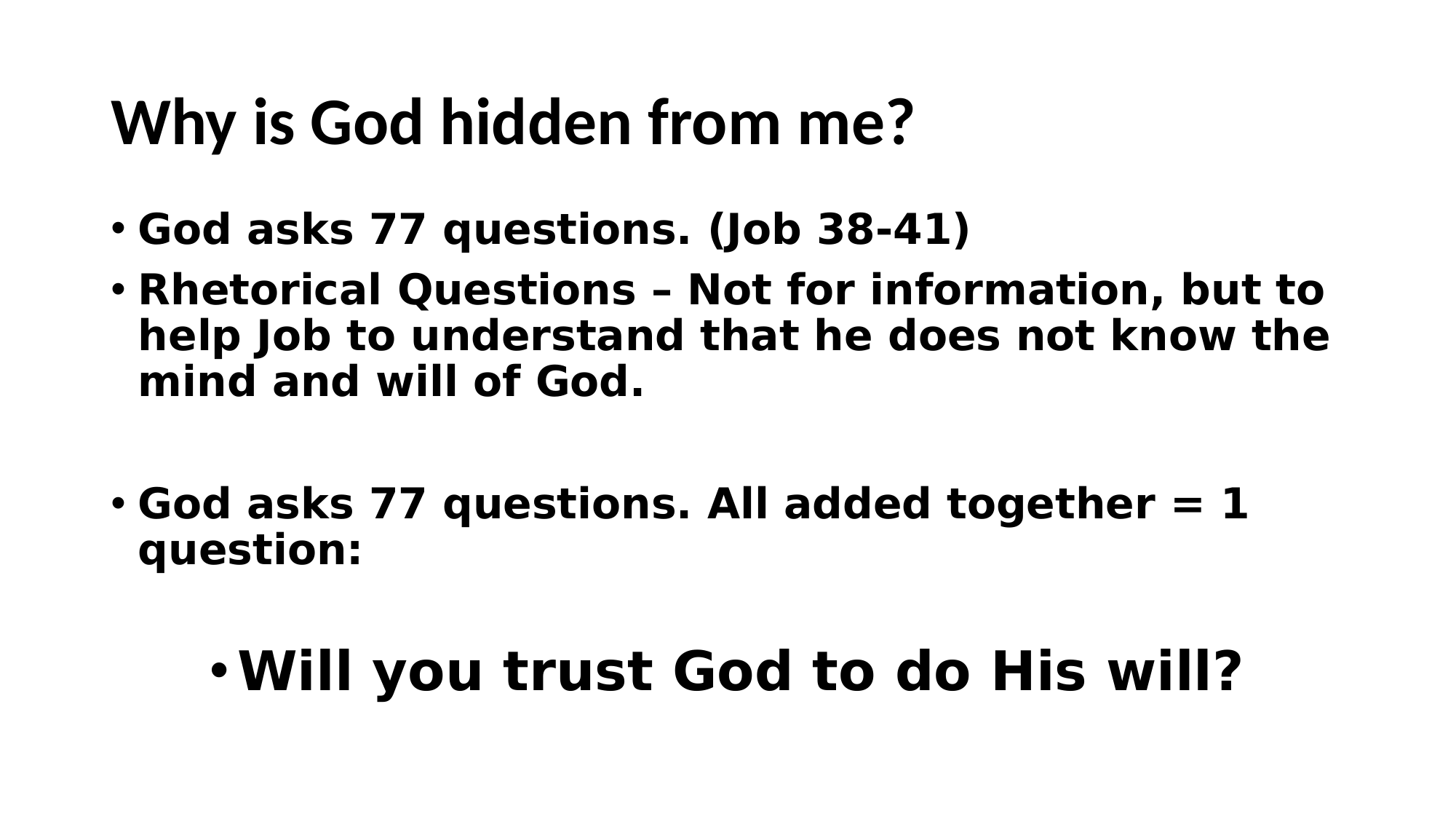

# Why is God hidden from me?
God asks 77 questions. (Job 38-41)
Rhetorical Questions – Not for information, but to help Job to understand that he does not know the mind and will of God.

God asks 77 questions. All added together = 1 question:

Will you trust God to do His will?